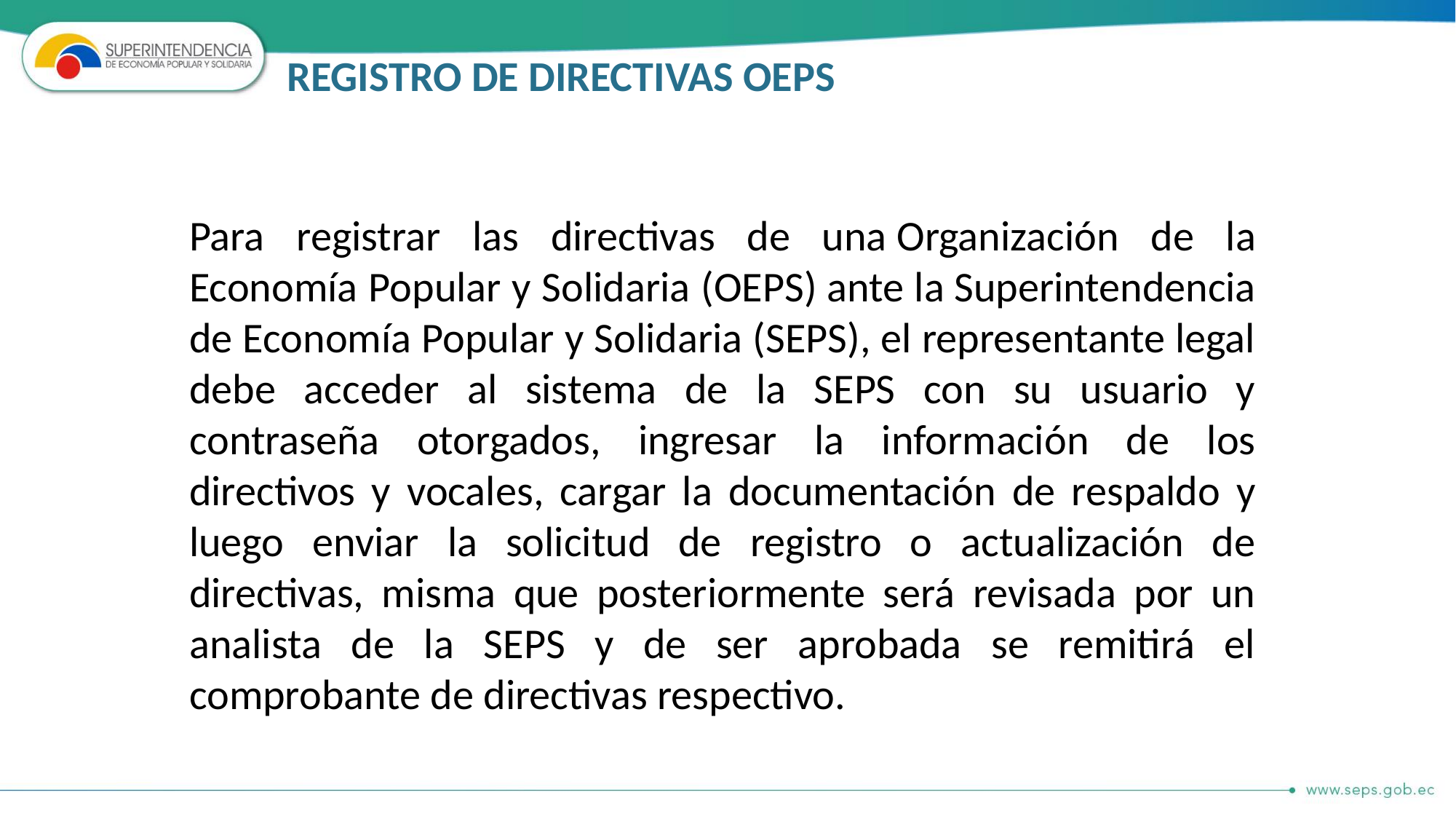

REGISTRO DE DIRECTIVAS OEPS
Para registrar las directivas de una Organización de la Economía Popular y Solidaria (OEPS) ante la Superintendencia de Economía Popular y Solidaria (SEPS), el representante legal debe acceder al sistema de la SEPS con su usuario y contraseña otorgados, ingresar la información de los directivos y vocales, cargar la documentación de respaldo y luego enviar la solicitud de registro o actualización de directivas, misma que posteriormente será revisada por un analista de la SEPS y de ser aprobada se remitirá el comprobante de directivas respectivo.